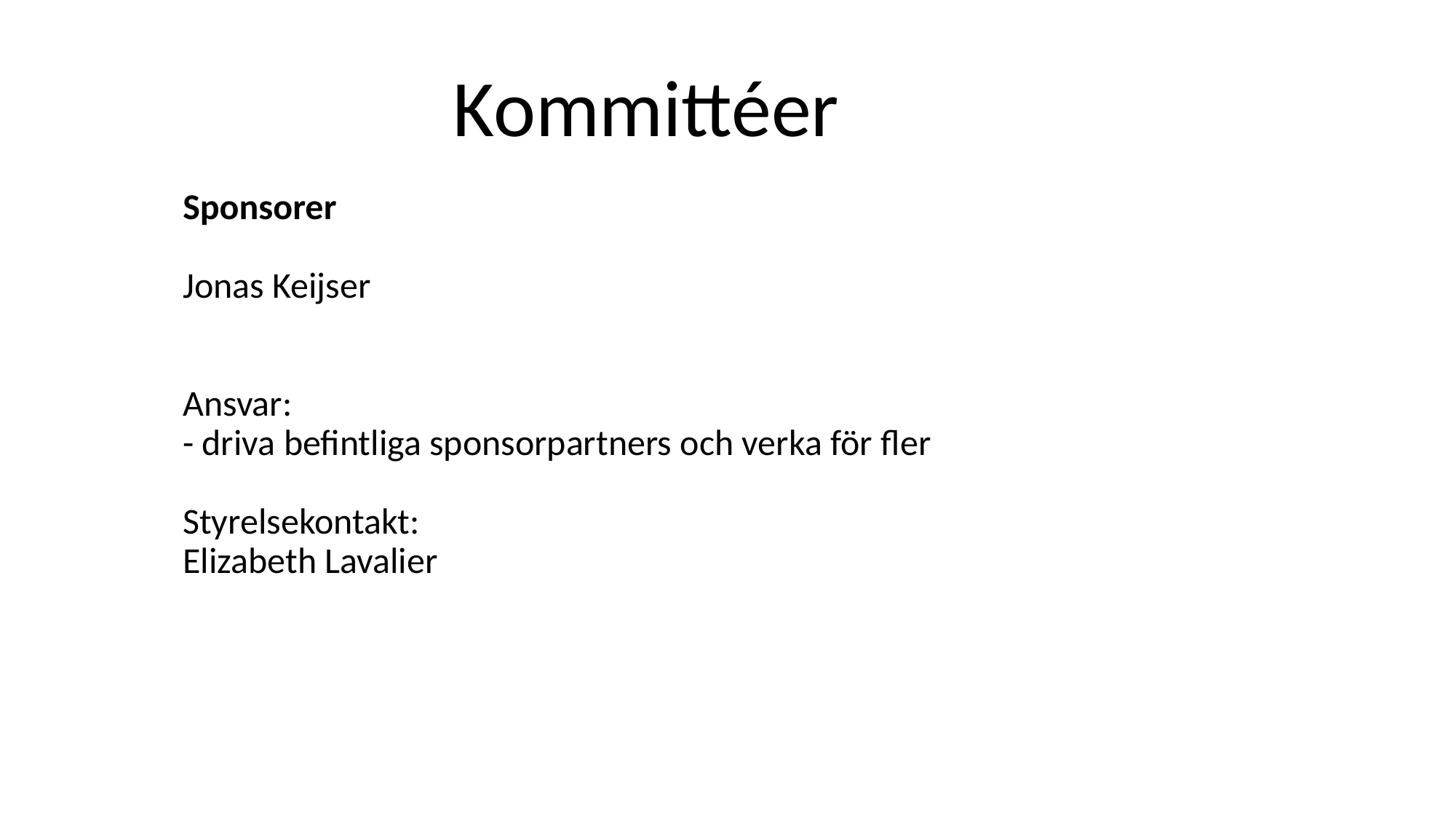

# Kommittéer
Sponsorer
Jonas Keijser
Ansvar:
- driva befintliga sponsorpartners och verka för fler
Styrelsekontakt:
Elizabeth Lavalier